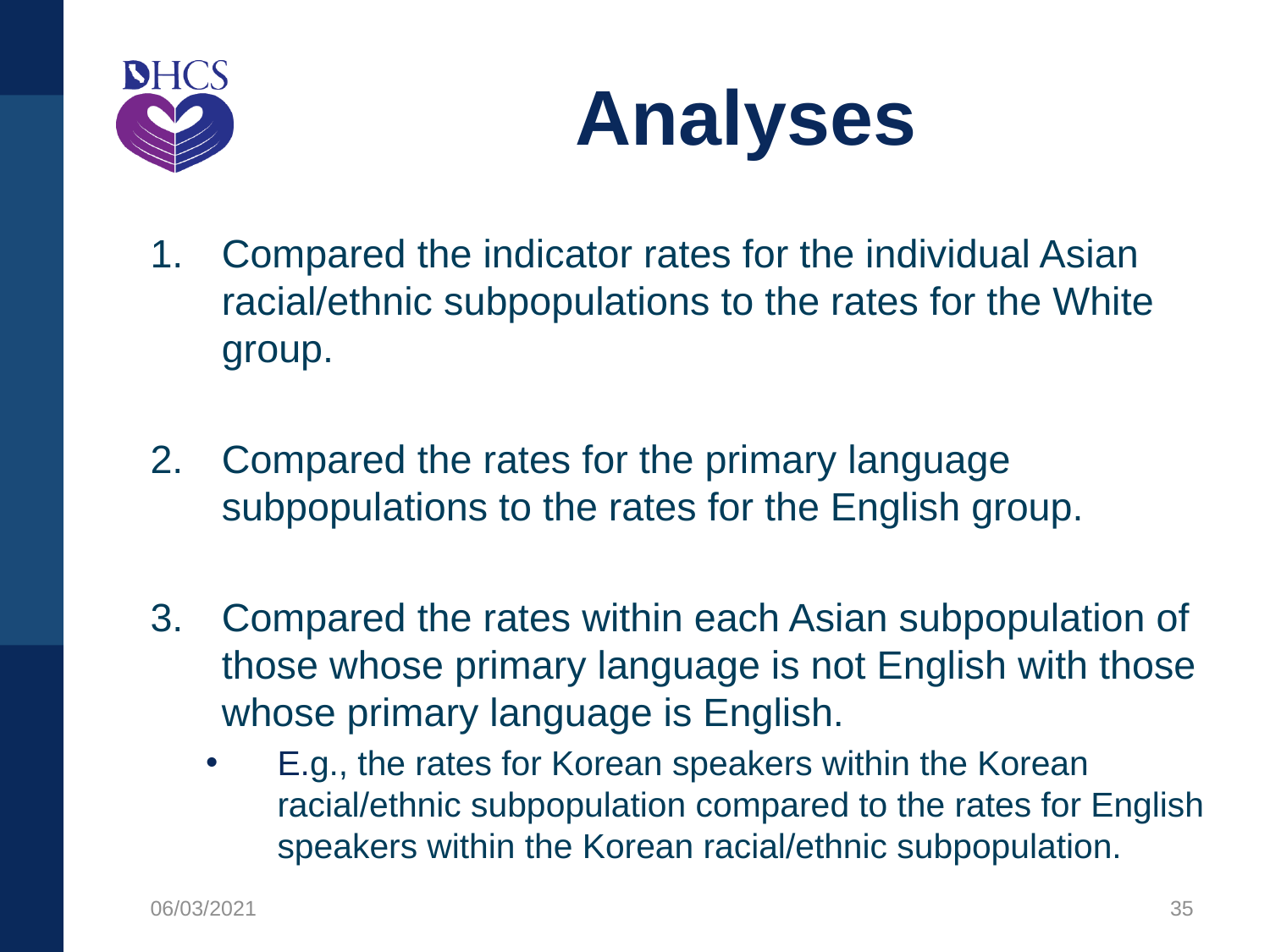

# Analyses
Compared the indicator rates for the individual Asian racial/ethnic subpopulations to the rates for the White group.

Compared the rates for the primary language subpopulations to the rates for the English group.

Compared the rates within each Asian subpopulation of those whose primary language is not English with those whose primary language is English.
E.g., the rates for Korean speakers within the Korean racial/ethnic subpopulation compared to the rates for English speakers within the Korean racial/ethnic subpopulation.

06/03/2021
35